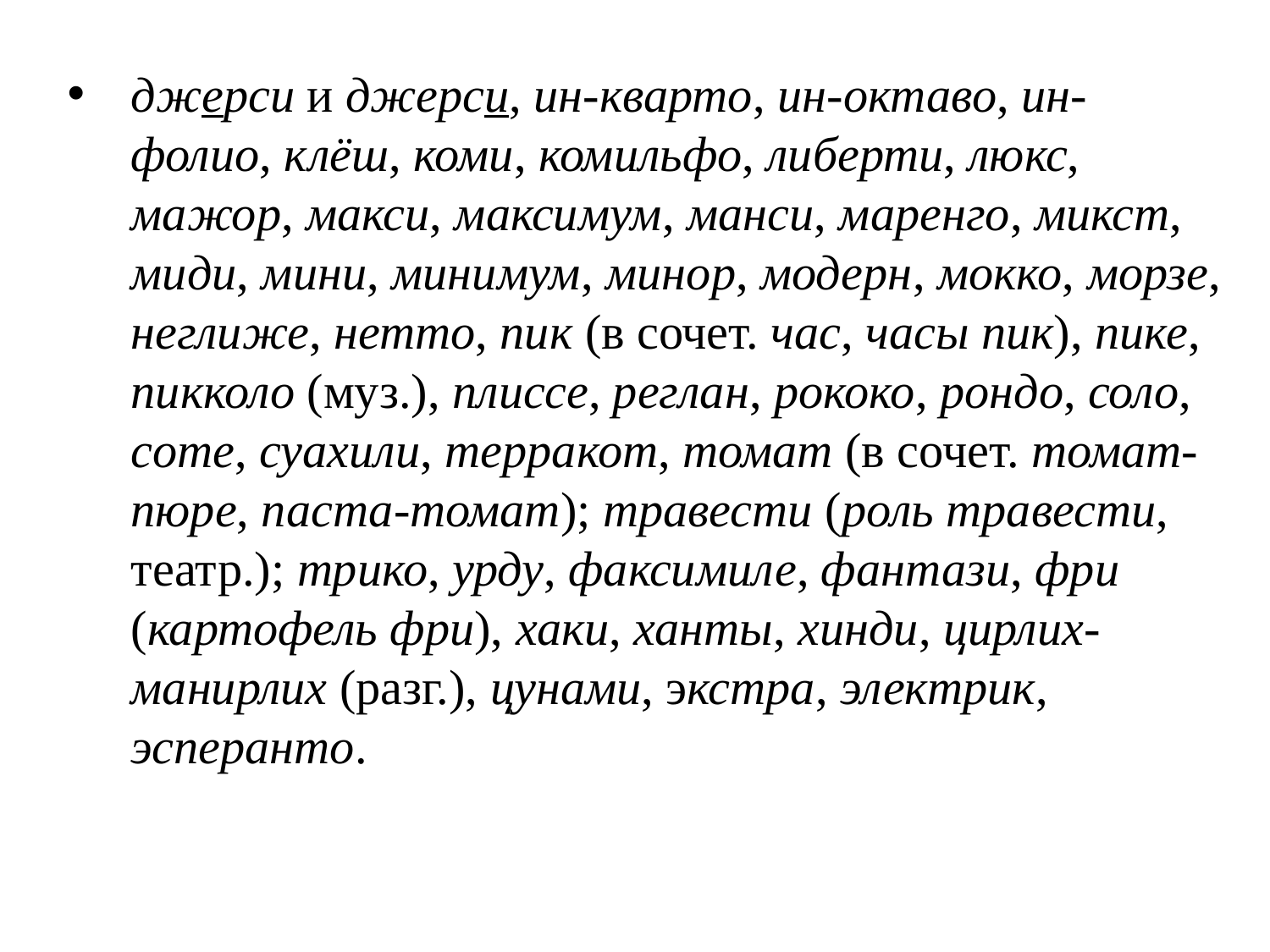

джерси и джерси, ин-кварто, ин-октаво, ин-фолио, клёш, коми, комильфо, либерти, люкс, мажор, макси, максимум, манси, маренго, микст, миди, мини, минимум, минор, модерн, мокко, морзе, неглиже, нетто, пик (в сочет. час, часы пик), пике, пикколо (муз.), плиссе, реглан, рококо, рондо, соло, comе, суахили, терракот, томат (в сочет. томат-пюре, паста-томат); травести (роль травести, театр.); трико, урду, факсимиле, фантази, фри (картофель фри), хаки, ханты, хинди, цирлих-манирлих (разг.), цунами, экстра, электрик, эсперанто.